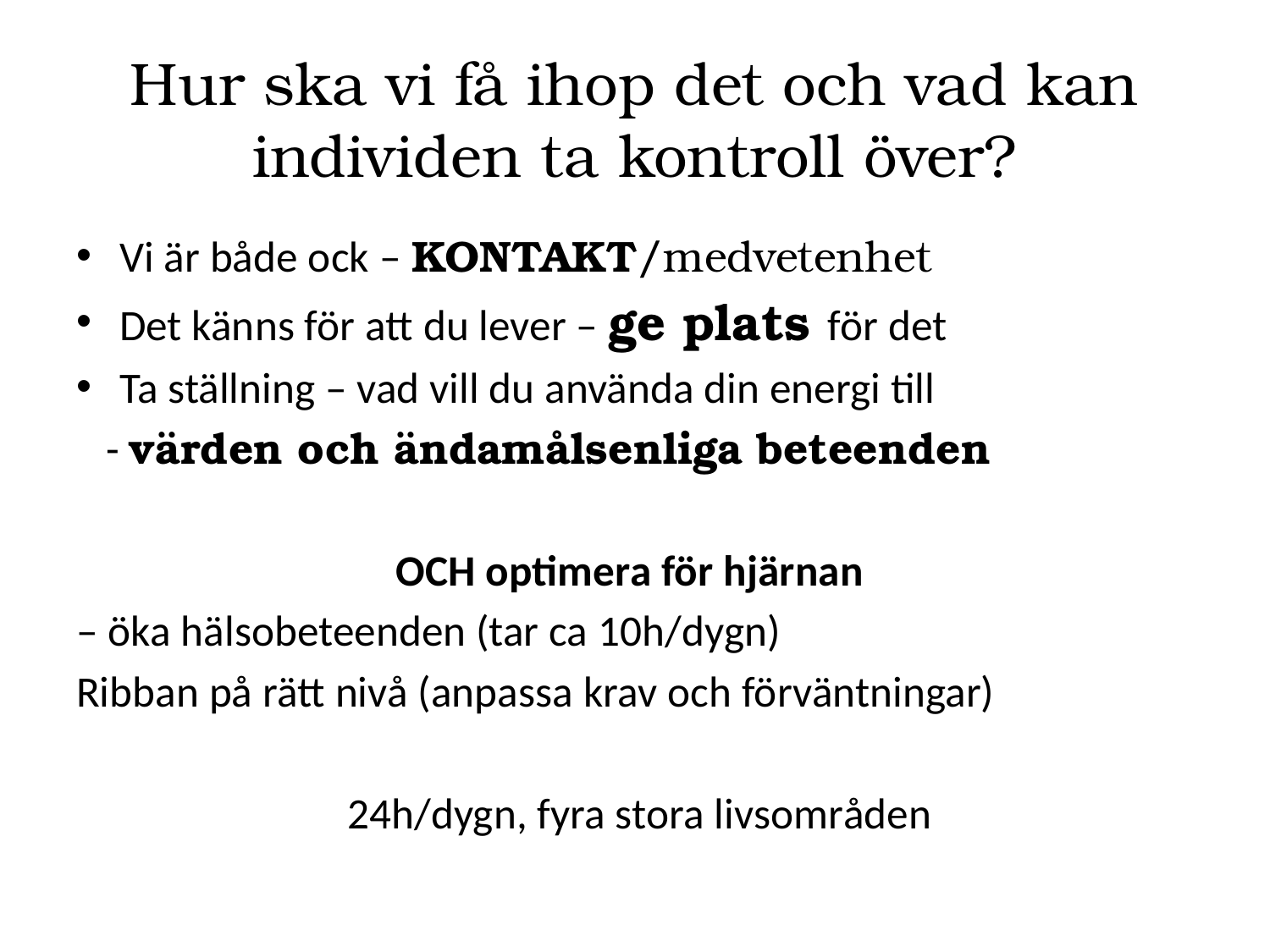

# Hur ska vi få ihop det och vad kan individen ta kontroll över?
Vi är både ock – KONTAKT/medvetenhet
Det känns för att du lever – ge plats för det
Ta ställning – vad vill du använda din energi till
   - värden och ändamålsenliga beteenden

OCH optimera för hjärnan
– öka hälsobeteenden (tar ca 10h/dygn)
Ribban på rätt nivå (anpassa krav och förväntningar)

 24h/dygn, fyra stora livsområden